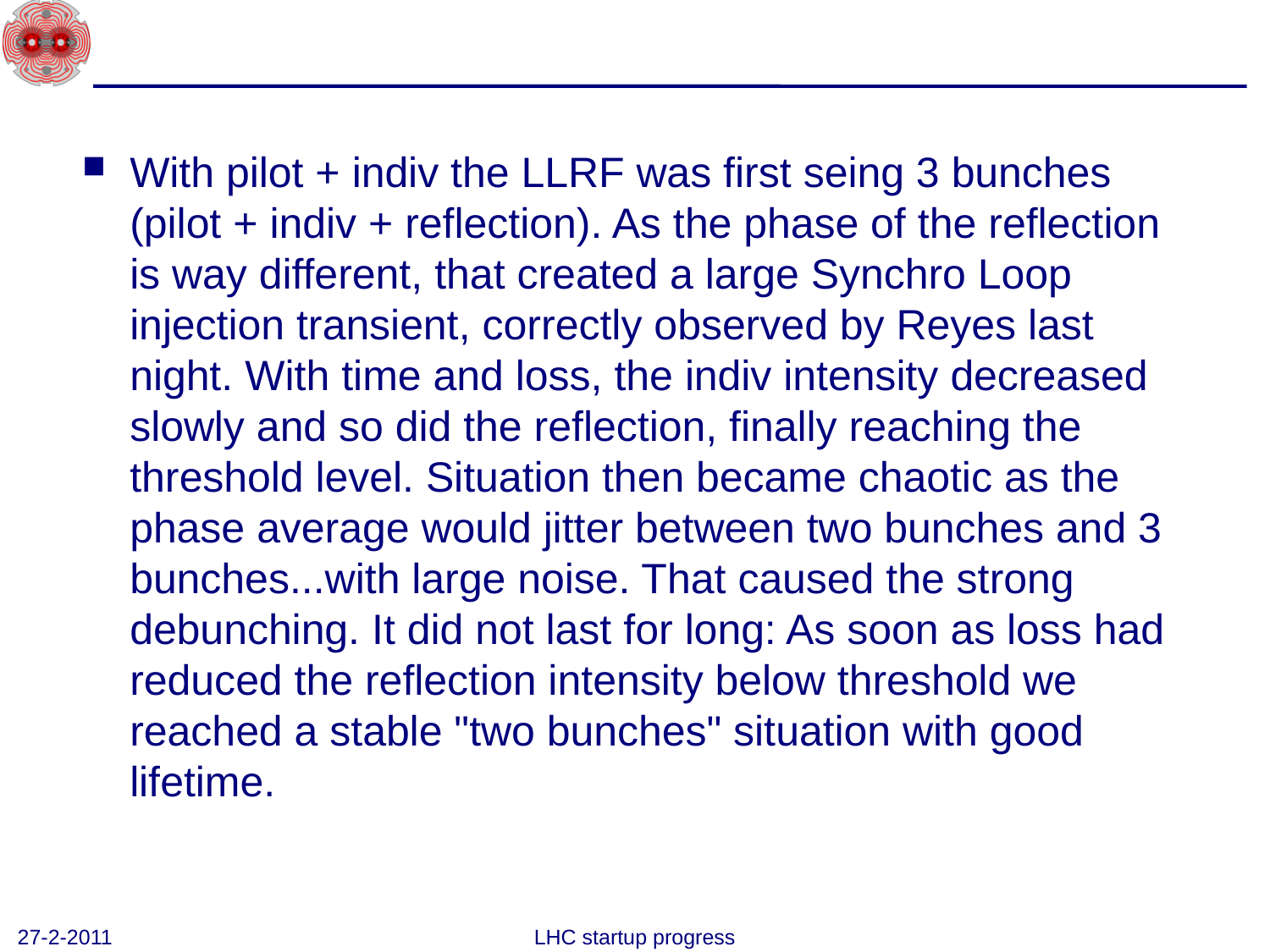

#
With pilot + indiv the LLRF was first seing 3 bunches (pilot + indiv + reflection). As the phase of the reflection is way different, that created a large Synchro Loop injection transient, correctly observed by Reyes last night. With time and loss, the indiv intensity decreased slowly and so did the reflection, finally reaching the threshold level. Situation then became chaotic as the phase average would jitter between two bunches and 3 bunches...with large noise. That caused the strong debunching. It did not last for long: As soon as loss had reduced the reflection intensity below threshold we reached a stable "two bunches" situation with good lifetime.
27-2-2011
LHC startup progress